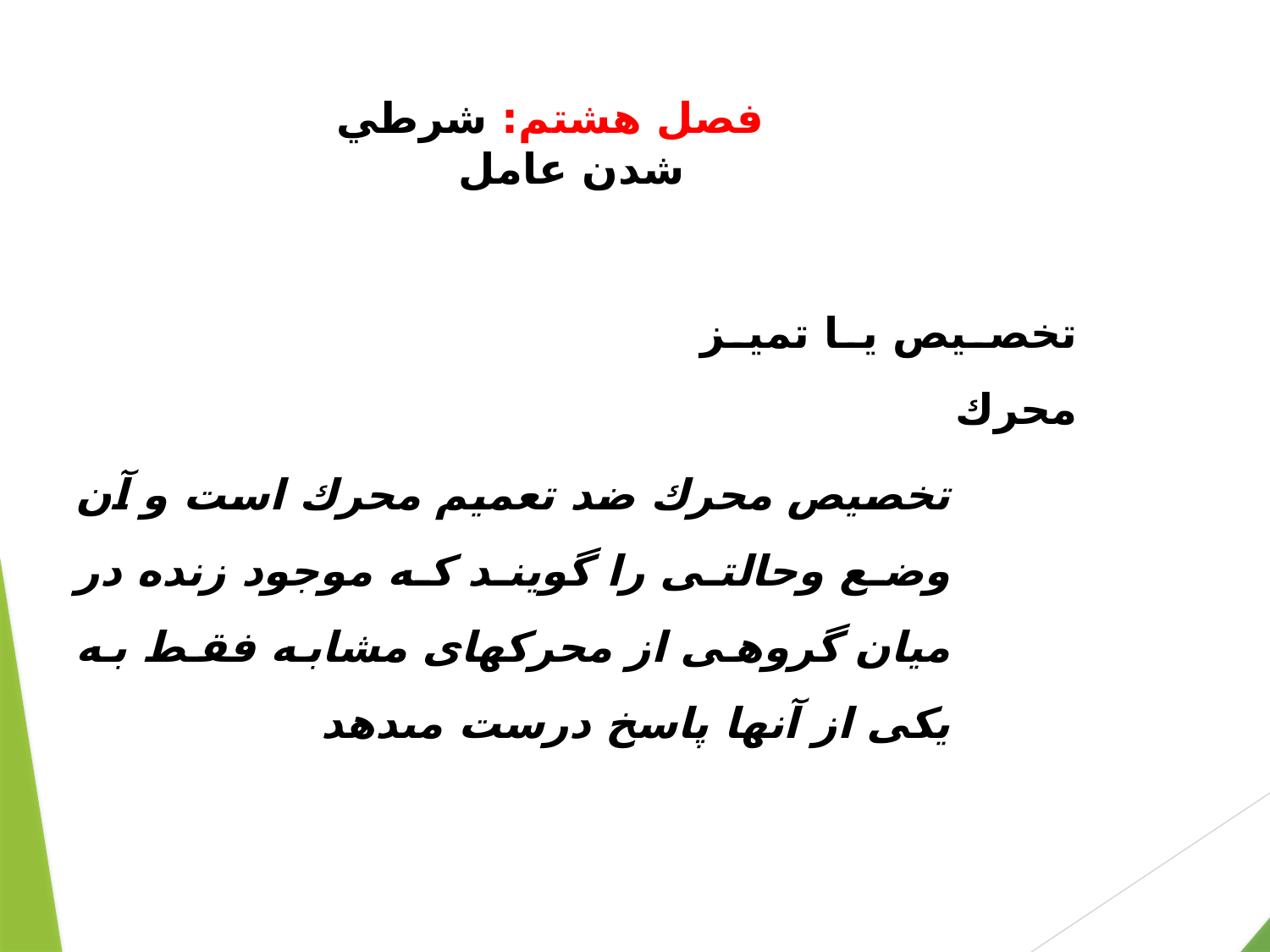

# فصل هشتم: شرطي شدن عامل
تخصيص يا تميز محرك
تخصيص محرك ضد تعميم محرك است و آن وضع وحالتى را گويند كه موجود زنده در ميان‏ گروهى از محركهاى مشابه فقط به يكى از آنها پاسخ درست مى‏دهد